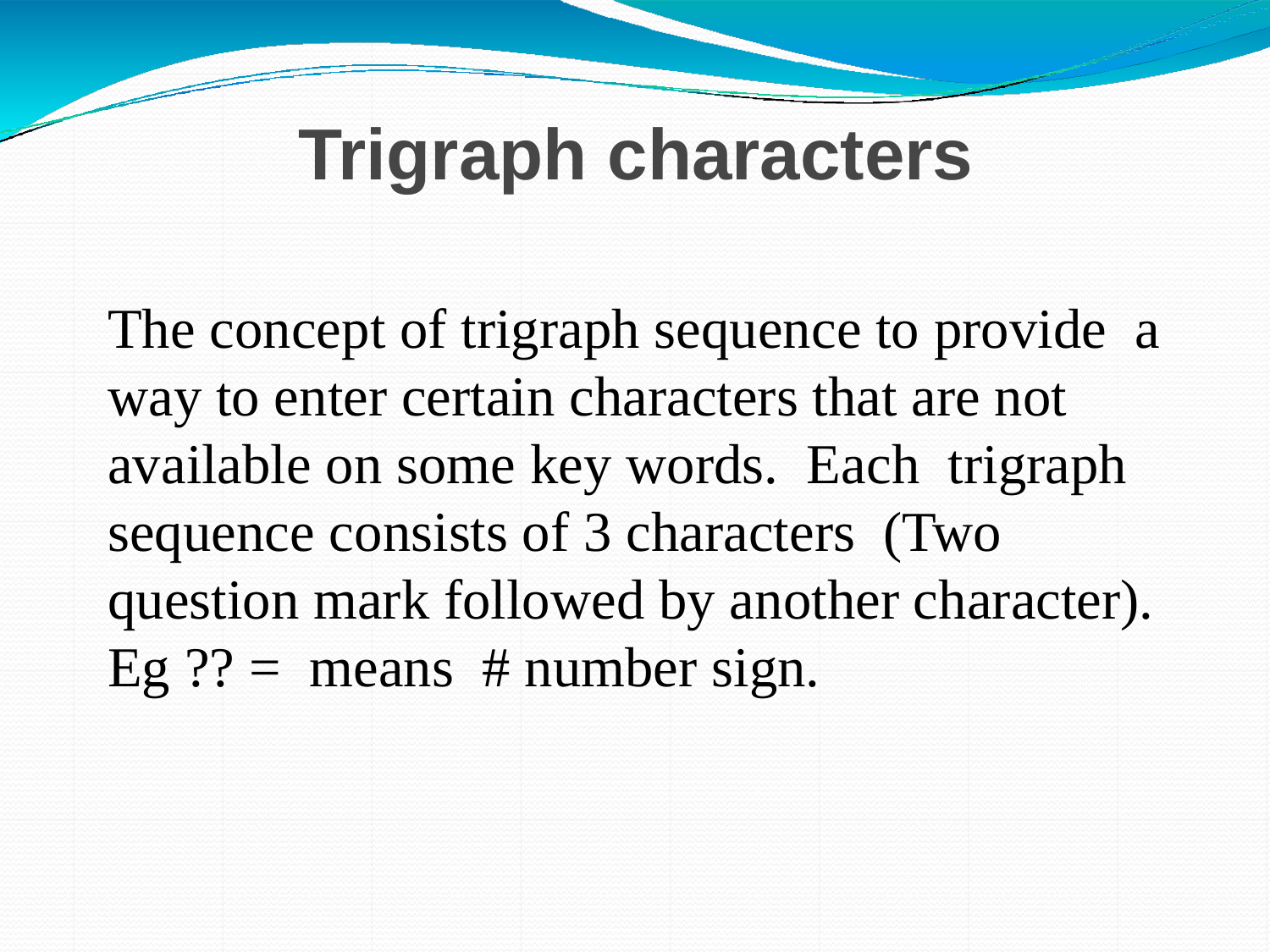

# Trigraph characters
The concept of trigraph sequence to provide  a way to enter certain characters that are not available on some key words.  Each  trigraph sequence consists of 3 characters  (Two question mark followed by another character). Eg ?? =  means  # number sign.